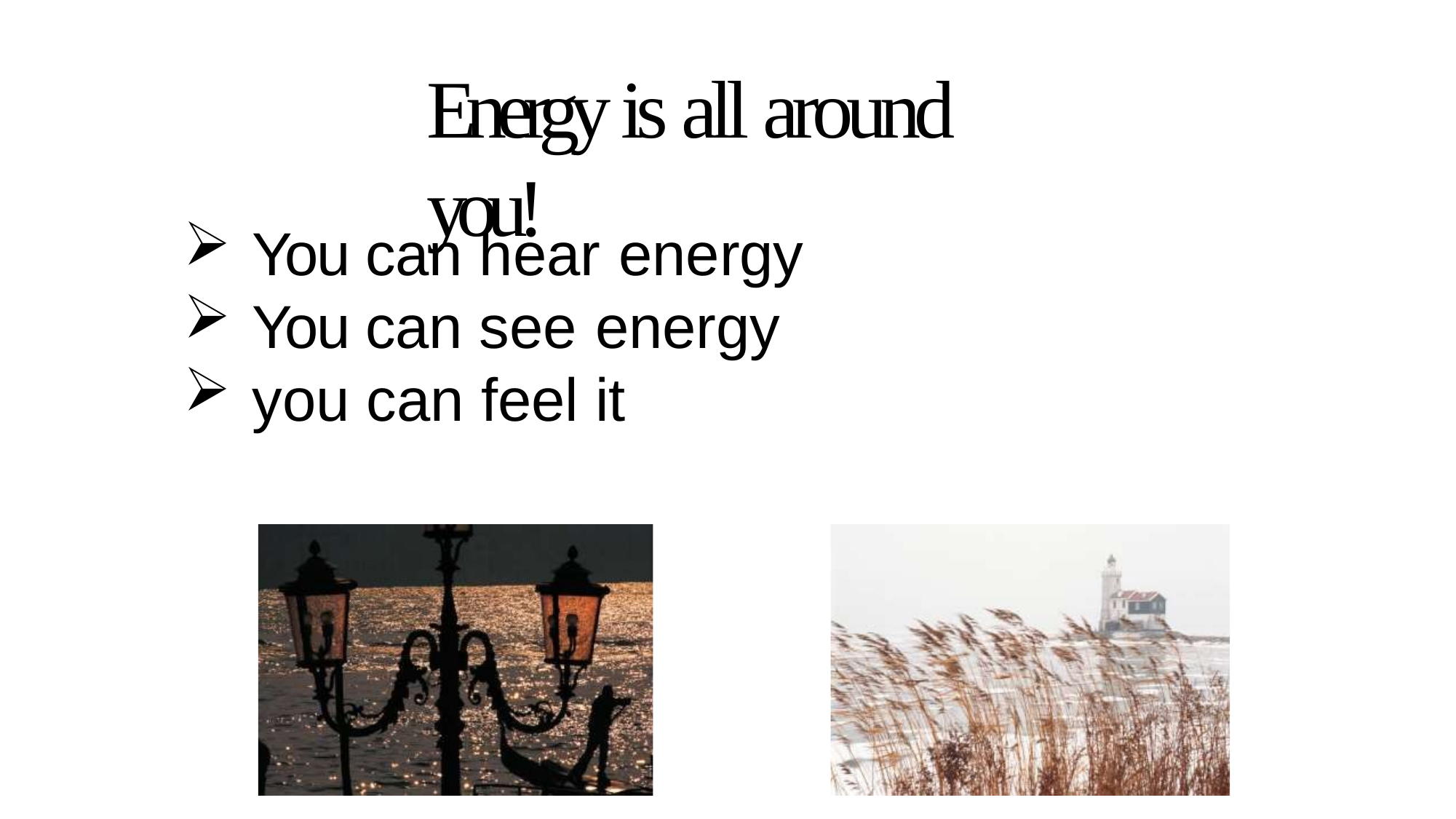

# Energy is all around you!
You can hear energy
You can see energy
you can feel it